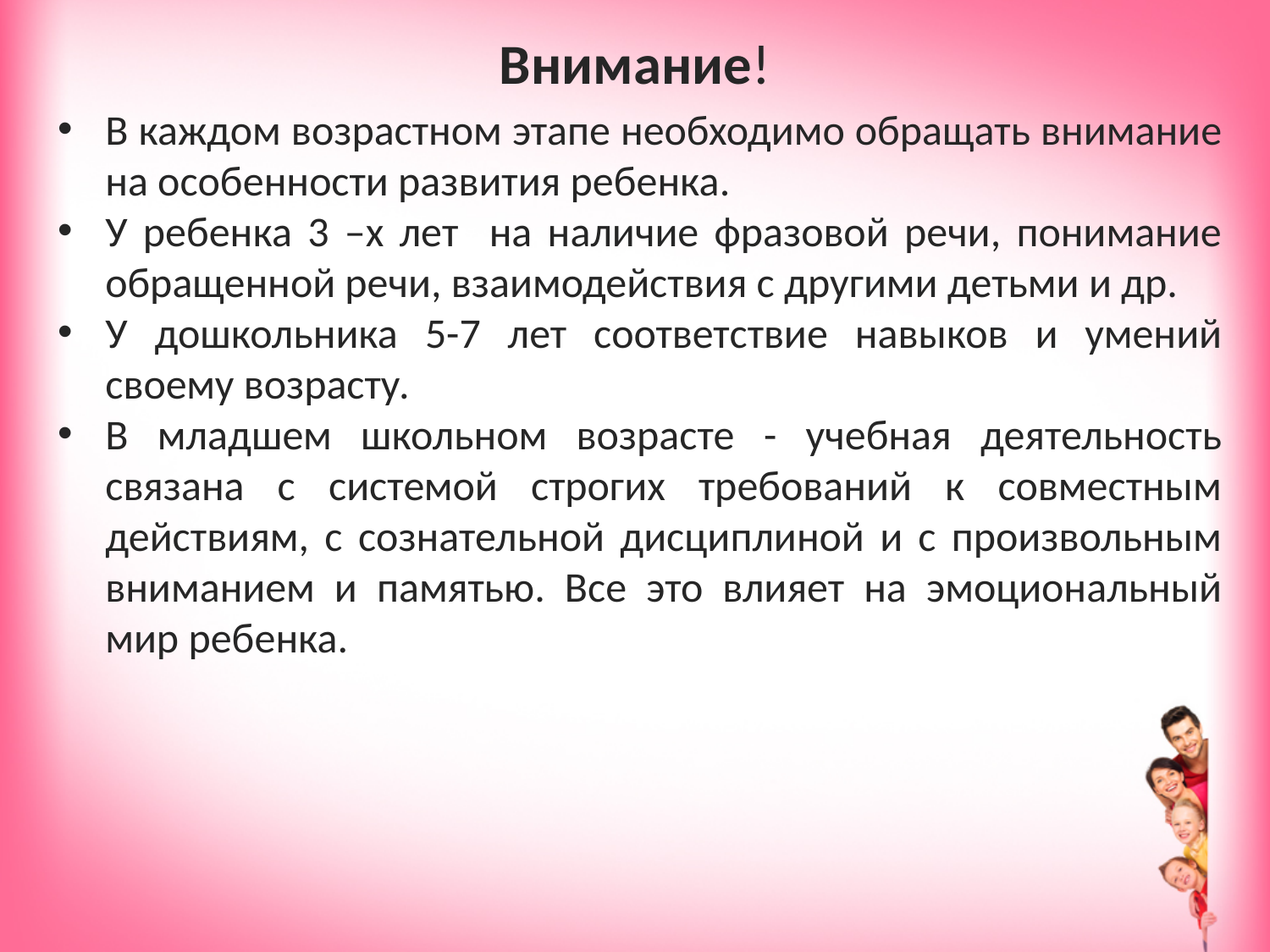

# Внимание!
В каждом возрастном этапе необходимо обращать внимание на особенности развития ребенка.
У ребенка 3 –х лет  на наличие фразовой речи, понимание обращенной речи, взаимодействия с другими детьми и др.
У дошкольника 5-7 лет соответствие навыков и умений своему возрасту.
В младшем школьном возрасте - учебная деятельность связана с системой строгих требований к совместным действиям, с сознательной дисциплиной и с произвольным вниманием и памятью. Все это влияет на эмоциональный мир ребенка.